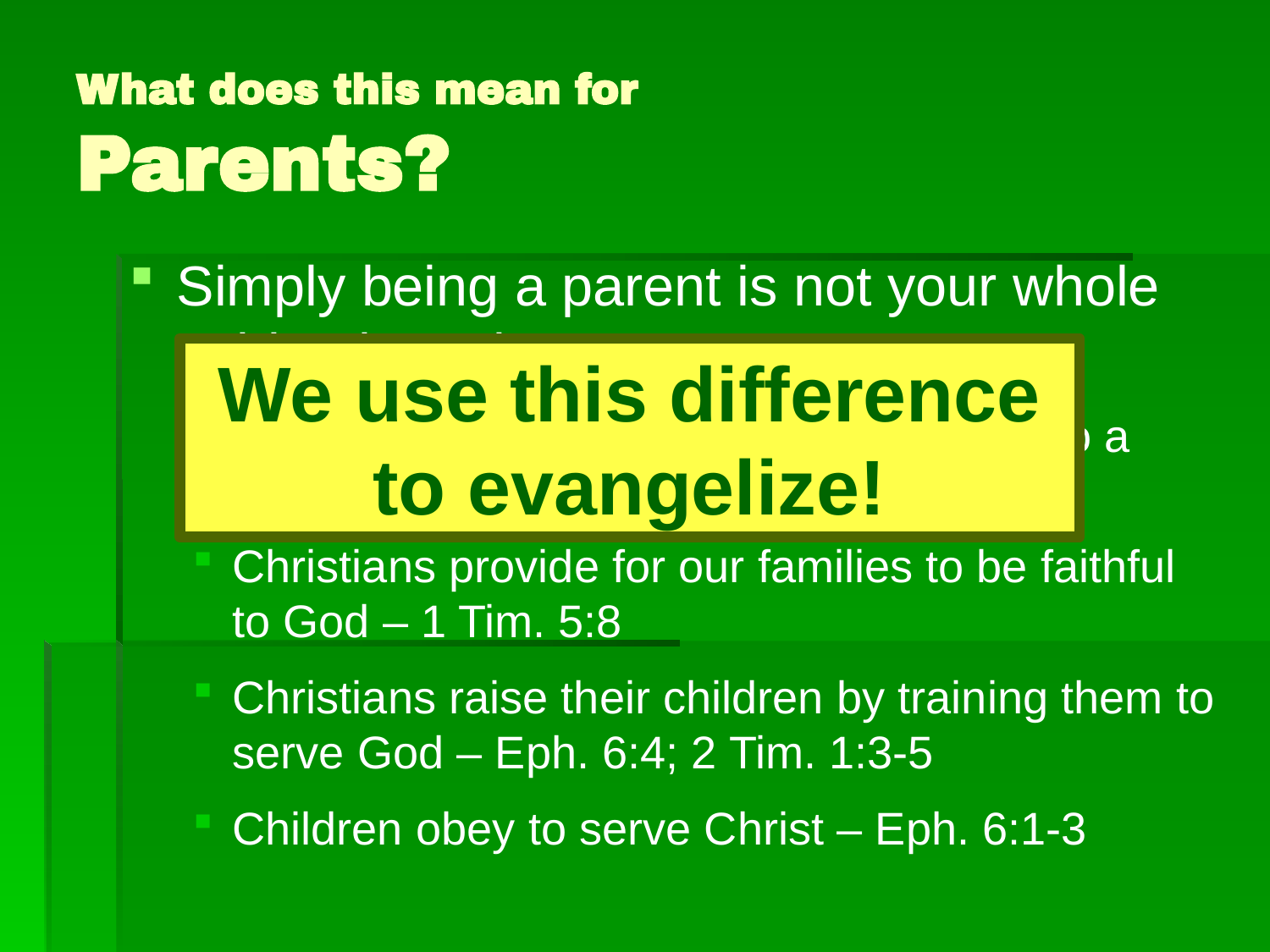

# What does this mean for Parents?
Simply being a parent is not your whole spiritual service.
Christian parents take this responsibility to a much higher plain!
Christians provide for our families to be faithful to God – 1 Tim. 5:8
Christians raise their children by training them to serve God – Eph. 6:4; 2 Tim. 1:3-5
Children obey to serve Christ – Eph. 6:1-3
We use this difference to evangelize!